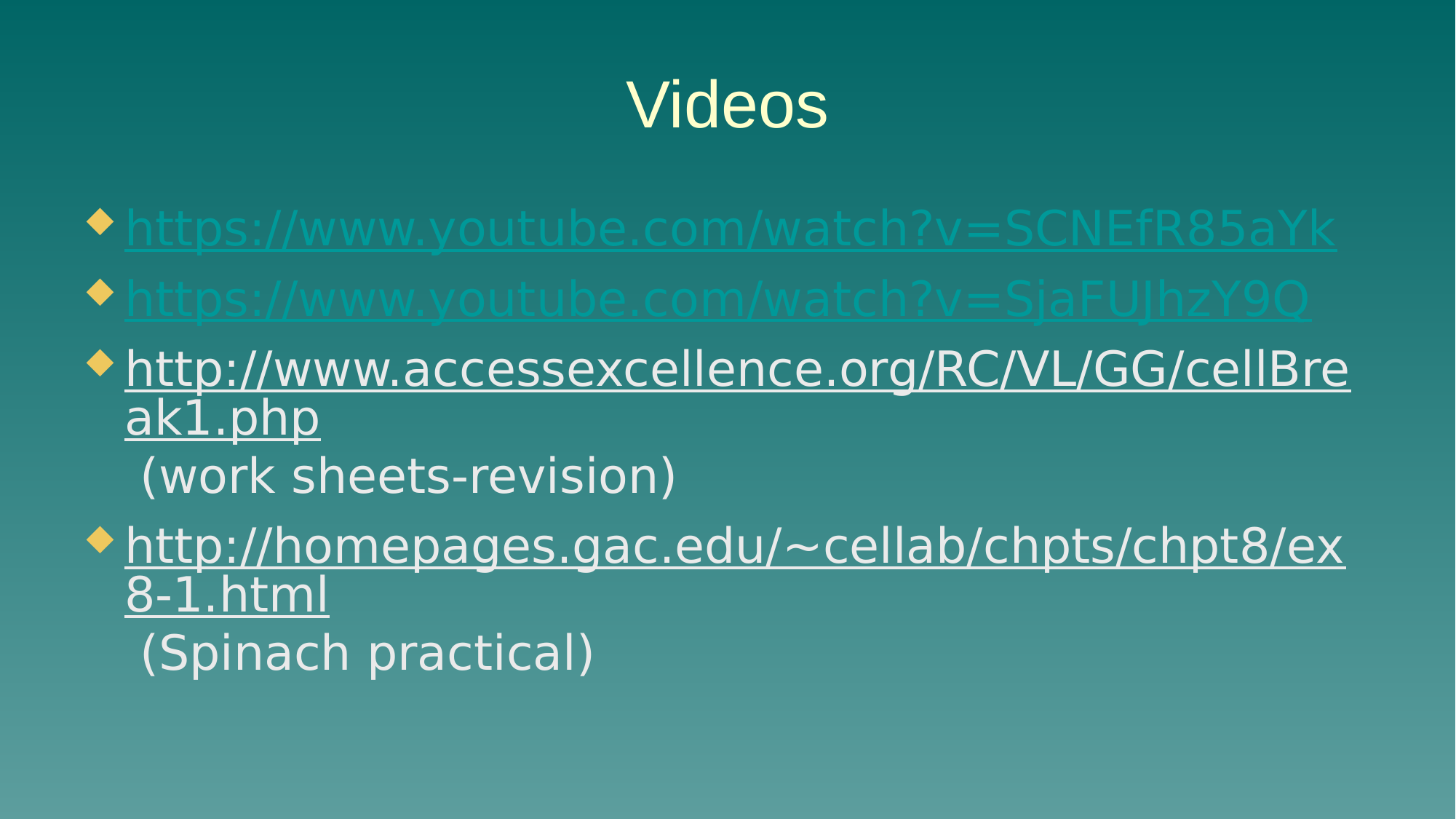

# Videos
https://www.youtube.com/watch?v=SCNEfR85aYk
https://www.youtube.com/watch?v=SjaFUJhzY9Q
http://www.accessexcellence.org/RC/VL/GG/cellBreak1.php (work sheets-revision)
http://homepages.gac.edu/~cellab/chpts/chpt8/ex8-1.html (Spinach practical)